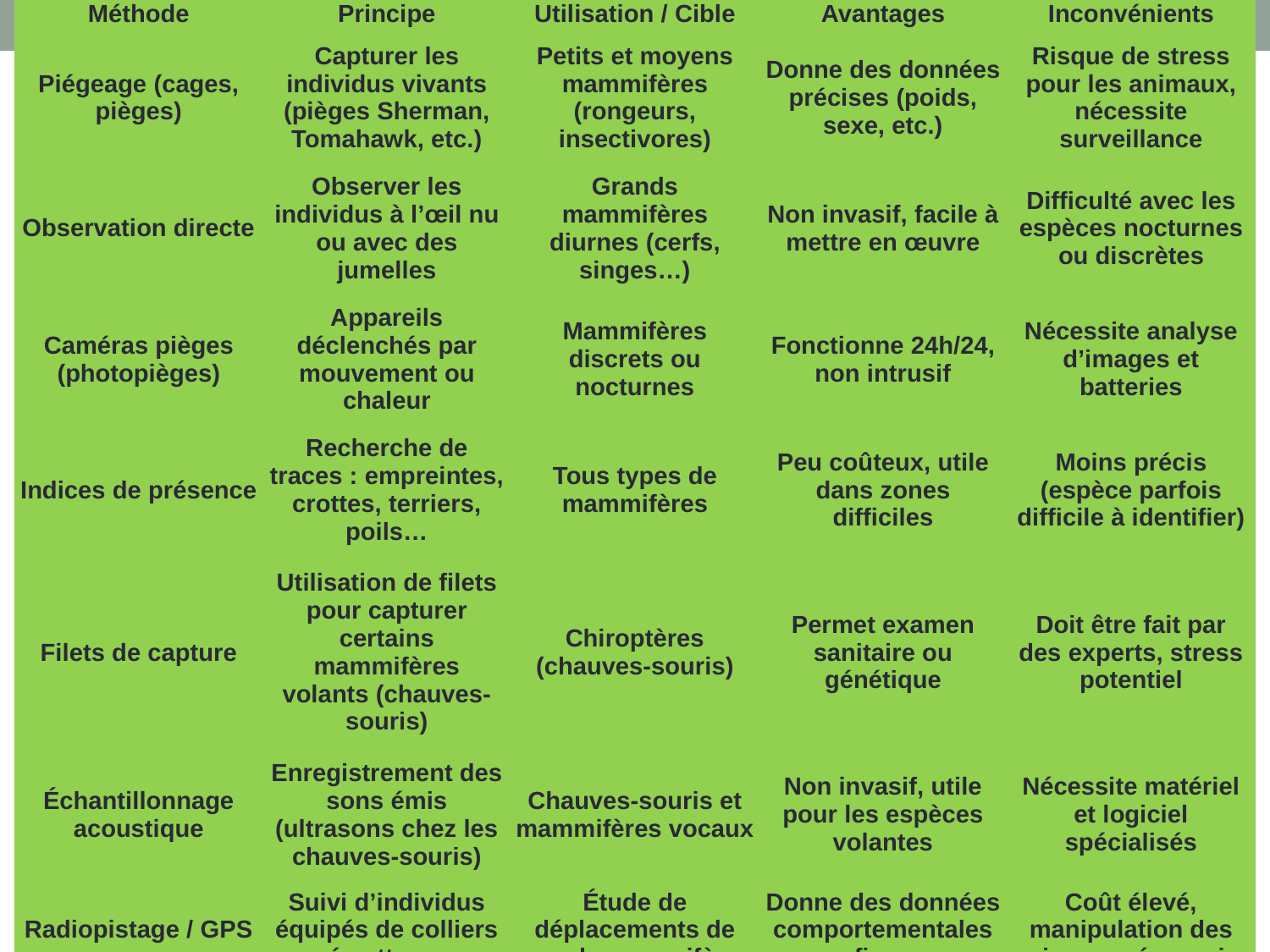

| Méthode | Principe | Utilisation / Cible | Avantages | Inconvénients |
| --- | --- | --- | --- | --- |
| Piégeage (cages, pièges) | Capturer les individus vivants (pièges Sherman, Tomahawk, etc.) | Petits et moyens mammifères (rongeurs, insectivores) | Donne des données précises (poids, sexe, etc.) | Risque de stress pour les animaux, nécessite surveillance |
| Observation directe | Observer les individus à l’œil nu ou avec des jumelles | Grands mammifères diurnes (cerfs, singes…) | Non invasif, facile à mettre en œuvre | Difficulté avec les espèces nocturnes ou discrètes |
| Caméras pièges (photopièges) | Appareils déclenchés par mouvement ou chaleur | Mammifères discrets ou nocturnes | Fonctionne 24h/24, non intrusif | Nécessite analyse d’images et batteries |
| Indices de présence | Recherche de traces : empreintes, crottes, terriers, poils… | Tous types de mammifères | Peu coûteux, utile dans zones difficiles | Moins précis (espèce parfois difficile à identifier) |
| Filets de capture | Utilisation de filets pour capturer certains mammifères volants (chauves-souris) | Chiroptères (chauves-souris) | Permet examen sanitaire ou génétique | Doit être fait par des experts, stress potentiel |
| Échantillonnage acoustique | Enregistrement des sons émis (ultrasons chez les chauves-souris) | Chauves-souris et mammifères vocaux | Non invasif, utile pour les espèces volantes | Nécessite matériel et logiciel spécialisés |
| Radiopistage / GPS | Suivi d’individus équipés de colliers émetteurs | Étude de déplacements de grands mammifères | Donne des données comportementales fines | Coût élevé, manipulation des animaux nécessaire |